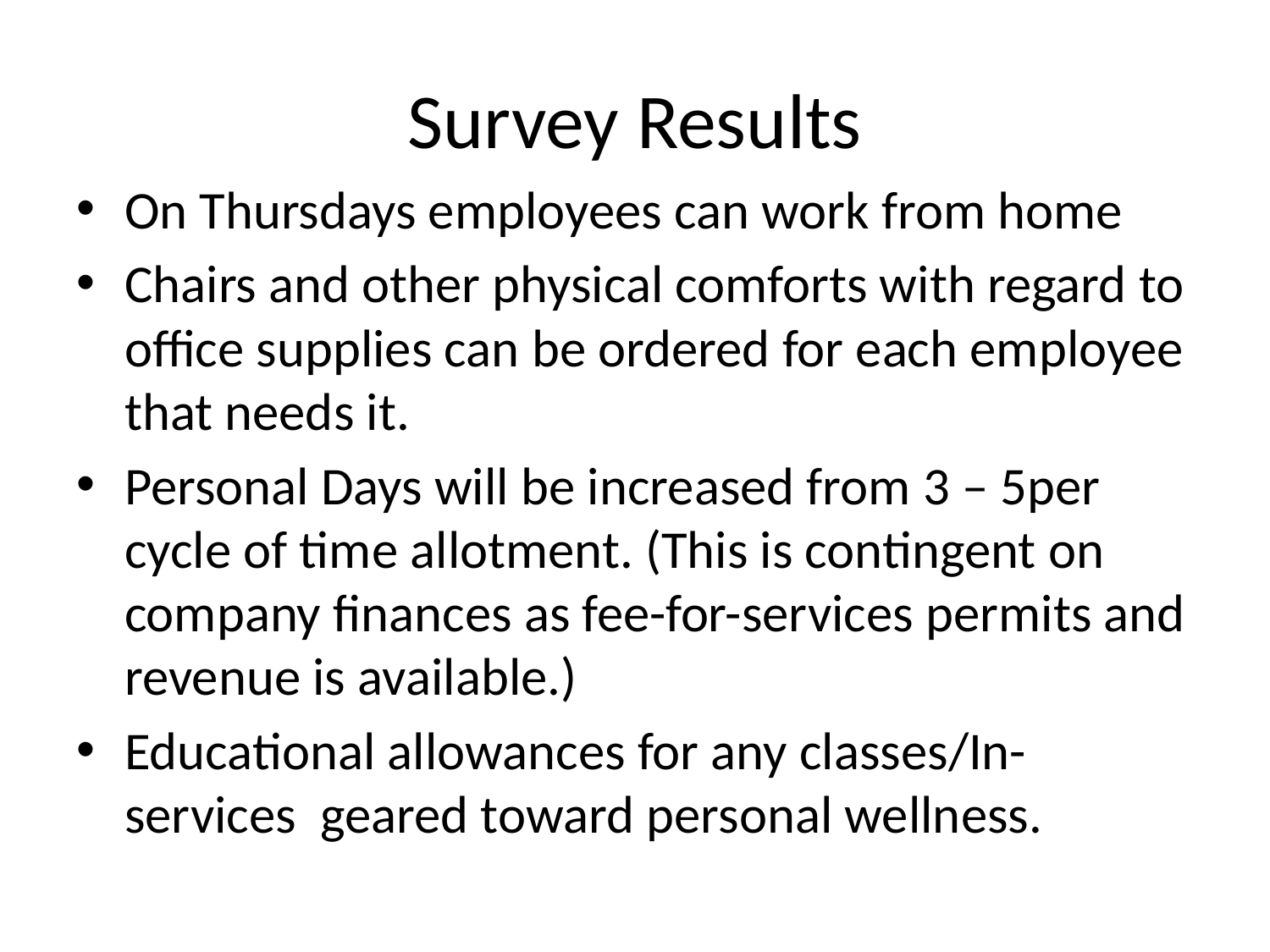

# Survey Results
On Thursdays employees can work from home
Chairs and other physical comforts with regard to office supplies can be ordered for each employee that needs it.
Personal Days will be increased from 3 – 5per cycle of time allotment. (This is contingent on company finances as fee-for-services permits and revenue is available.)
Educational allowances for any classes/In-services  geared toward personal wellness.